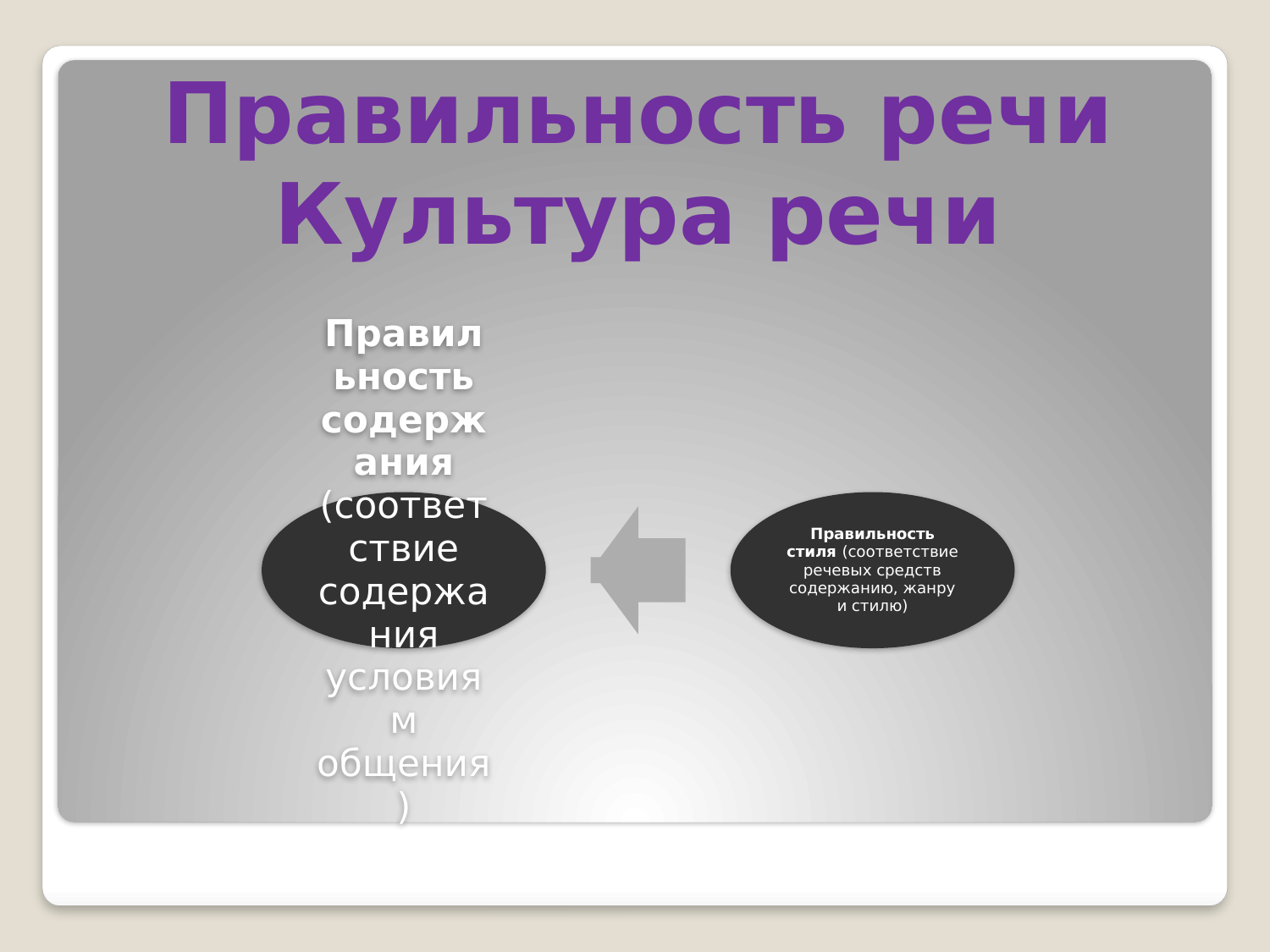

# Правильность речи Культура речи
Правильность содержания (соответствие содержания условиям общения)
Правильность стиля (соответствие речевых средств содержанию, жанру и стилю)